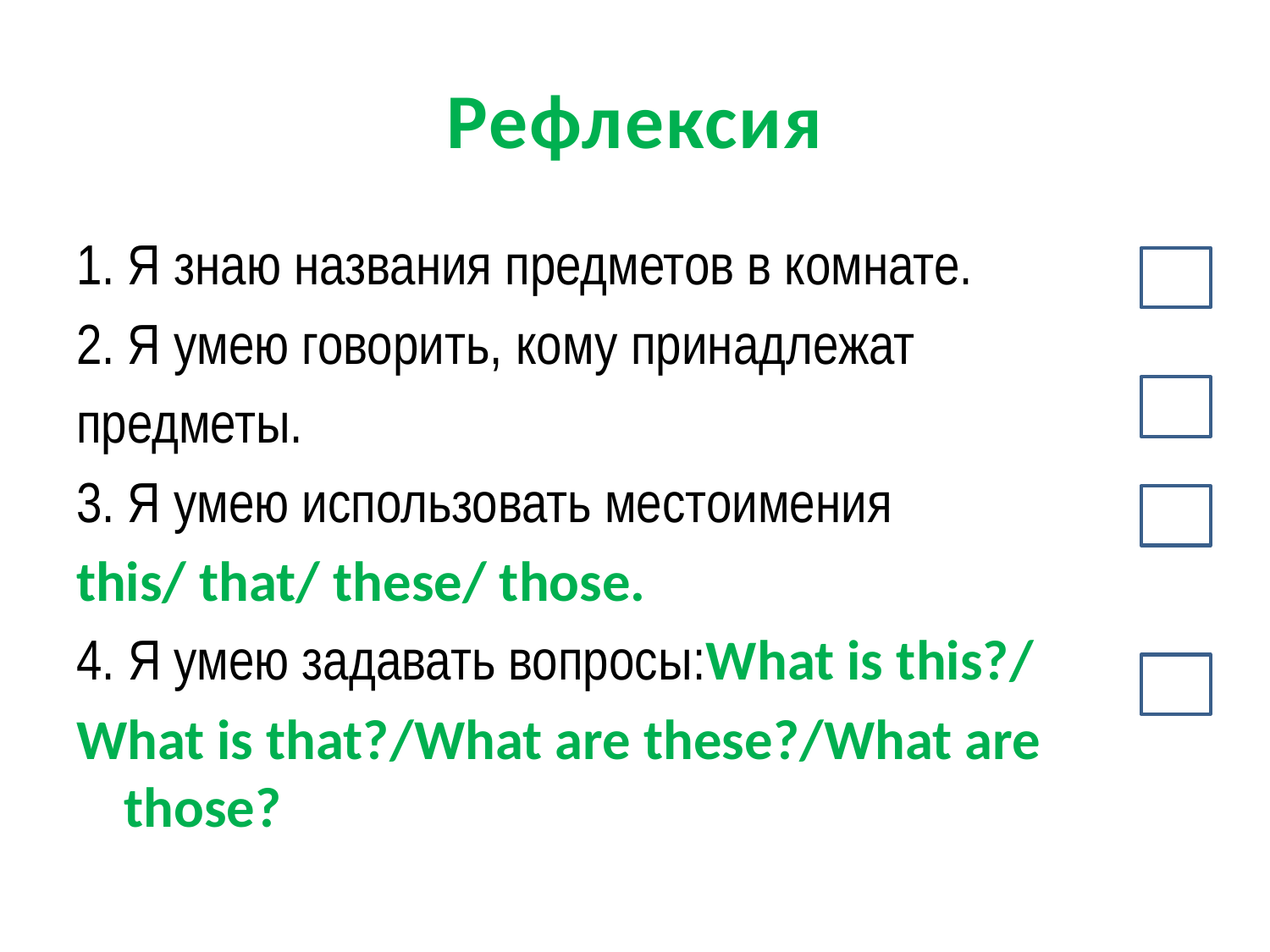

# Рефлексия
1. Я знаю названия предметов в комнате.
2. Я умею говорить, кому принадлежат
предметы.
3. Я умею использовать местоимения
this/ that/ these/ those.
4. Я умею задавать вопросы:What is this?/
What is that?/What are these?/What are those?